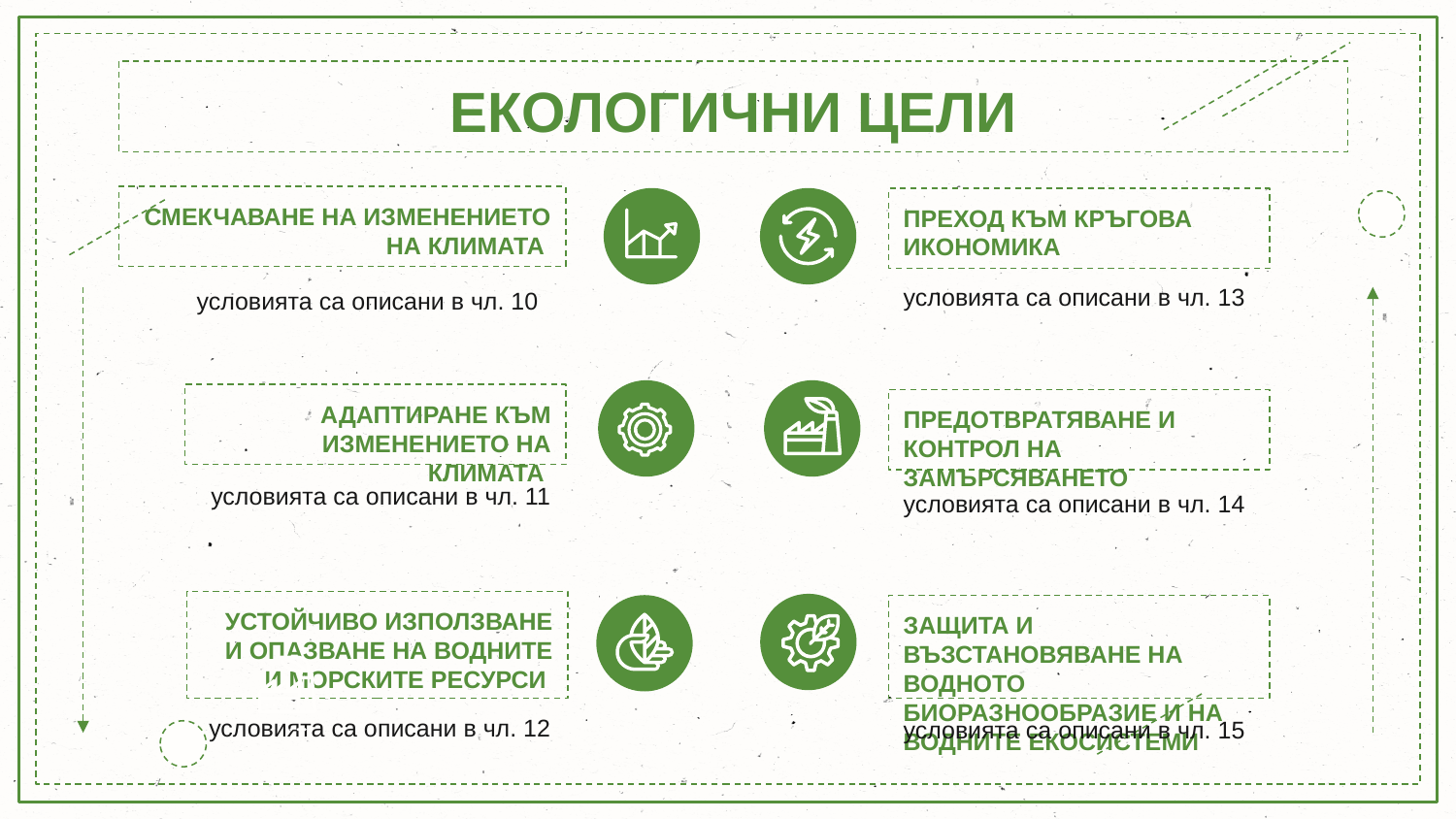

# ЕКОЛОГИЧНИ ЦЕЛИ
смекчаване на изменението на климата

преход към кръгова икономика

условията са описани в чл. 13
условията са описани в чл. 10

адаптиране към изменението на климата
предотвратяване и контрол на замърсяването

условията са описани в чл. 11
условията са описани в чл. 14
устойчиво използване и опазване на водните и морските ресурси

защита и възстановяване на водното биоразнообразие и на водните екосистеми

условията са описани в чл. 12
условията са описани в чл. 15